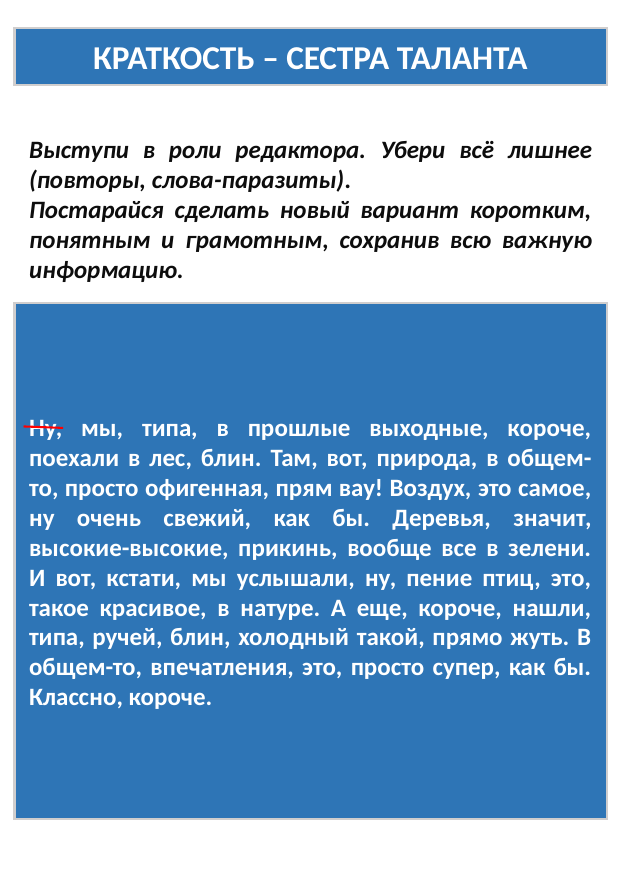

КРАТКОСТЬ – СЕСТРА ТАЛАНТА
Выступи в роли редактора. Убери всё лишнее (повторы, слова-паразиты).
Постарайся сделать новый вариант коротким, понятным и грамотным, сохранив всю важную информацию.
Ну, мы, типа, в прошлые выходные, короче, поехали в лес, блин. Там, вот, природа, в общем-то, просто офигенная, прям вау! Воздух, это самое, ну очень свежий, как бы. Деревья, значит, высокие-высокие, прикинь, вообще все в зелени. И вот, кстати, мы услышали, ну, пение птиц, это, такое красивое, в натуре. А еще, короче, нашли, типа, ручей, блин, холодный такой, прямо жуть. В общем-то, впечатления, это, просто супер, как бы. Классно, короче.